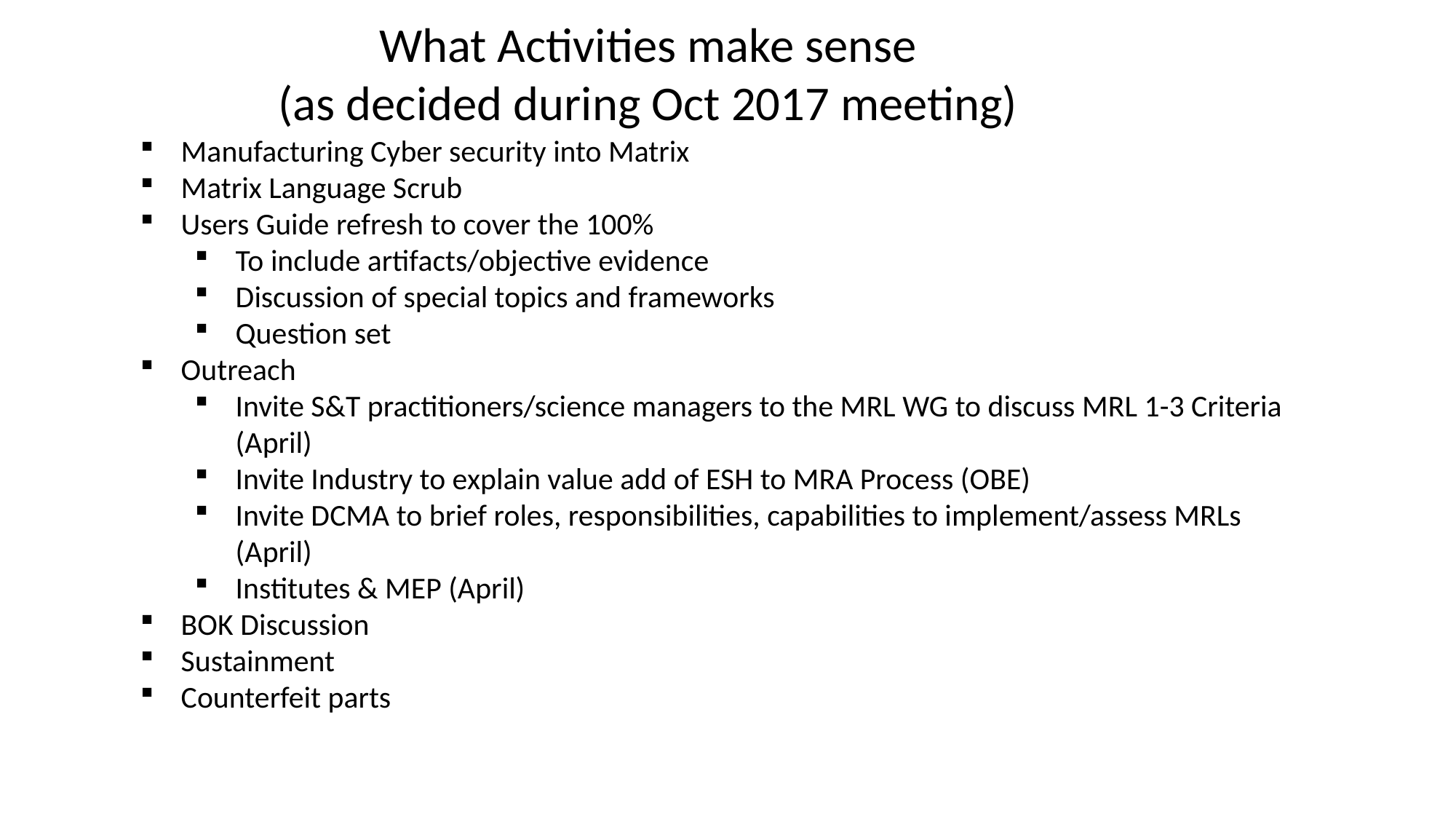

What Activities make sense
(as decided during Oct 2017 meeting)
Manufacturing Cyber security into Matrix
Matrix Language Scrub
Users Guide refresh to cover the 100%
To include artifacts/objective evidence
Discussion of special topics and frameworks
Question set
Outreach
Invite S&T practitioners/science managers to the MRL WG to discuss MRL 1-3 Criteria (April)
Invite Industry to explain value add of ESH to MRA Process (OBE)
Invite DCMA to brief roles, responsibilities, capabilities to implement/assess MRLs (April)
Institutes & MEP (April)
BOK Discussion
Sustainment
Counterfeit parts